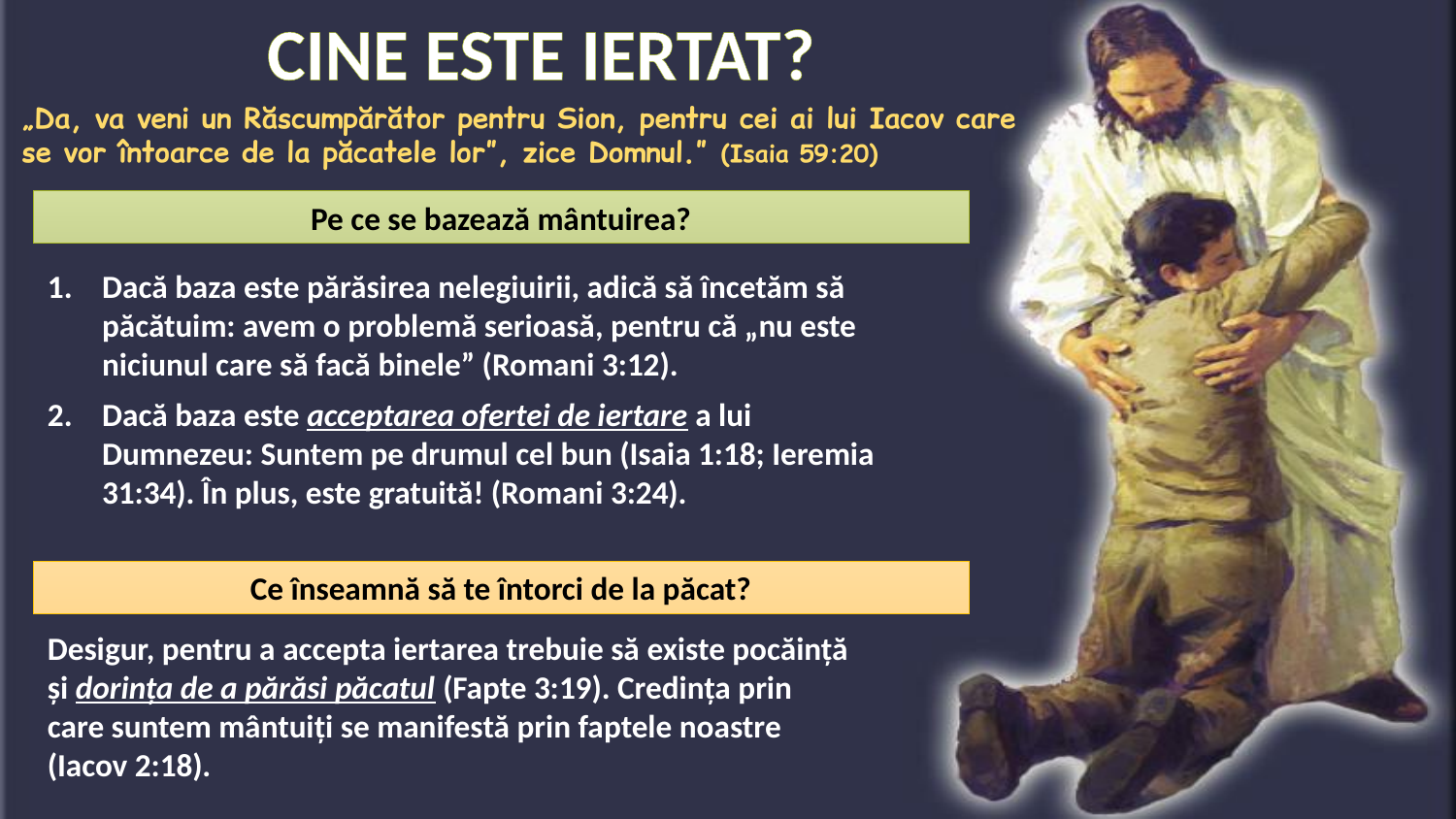

CINE ESTE IERTAT?
„Da, va veni un Răscumpărător pentru Sion, pentru cei ai lui Iacov care se vor întoarce de la păcatele lor”, zice Domnul.” (Isaia 59:20)
Pe ce se bazează mântuirea?
Dacă baza este părăsirea nelegiuirii, adică să încetăm să păcătuim: avem o problemă serioasă, pentru că „nu este niciunul care să facă binele” (Romani 3:12).
Dacă baza este acceptarea ofertei de iertare a lui Dumnezeu: Suntem pe drumul cel bun (Isaia 1:18; Ieremia 31:34). În plus, este gratuită! (Romani 3:24).
Ce înseamnă să te întorci de la păcat?
Desigur, pentru a accepta iertarea trebuie să existe pocăinţă şi dorinţa de a părăsi păcatul (Fapte 3:19). Credinţa prin care suntem mântuiţi se manifestă prin faptele noastre (Iacov 2:18).